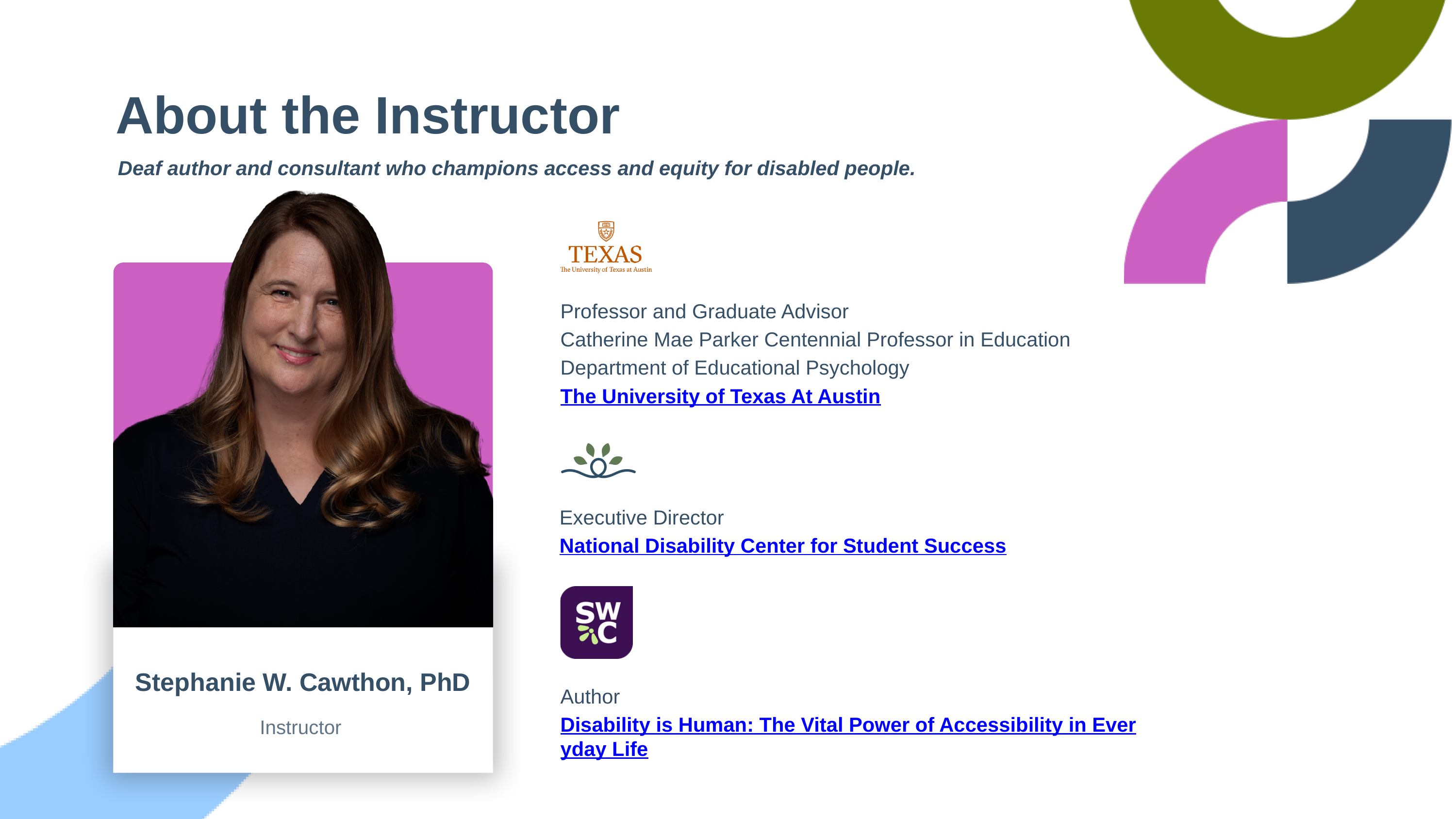

About the Instructor

Deaf author and consultant who champions access and equity for disabled people.

Professor and Graduate Advisor
Catherine Mae Parker Centennial Professor in Education
Department of Educational Psychology
The University of Texas At Austin

Executive Director
National Disability Center for Student Success

Stephanie W. Cawthon, PhD
Author
Disability is Human: The Vital Power of Accessibility in Everyday Life
Instructor